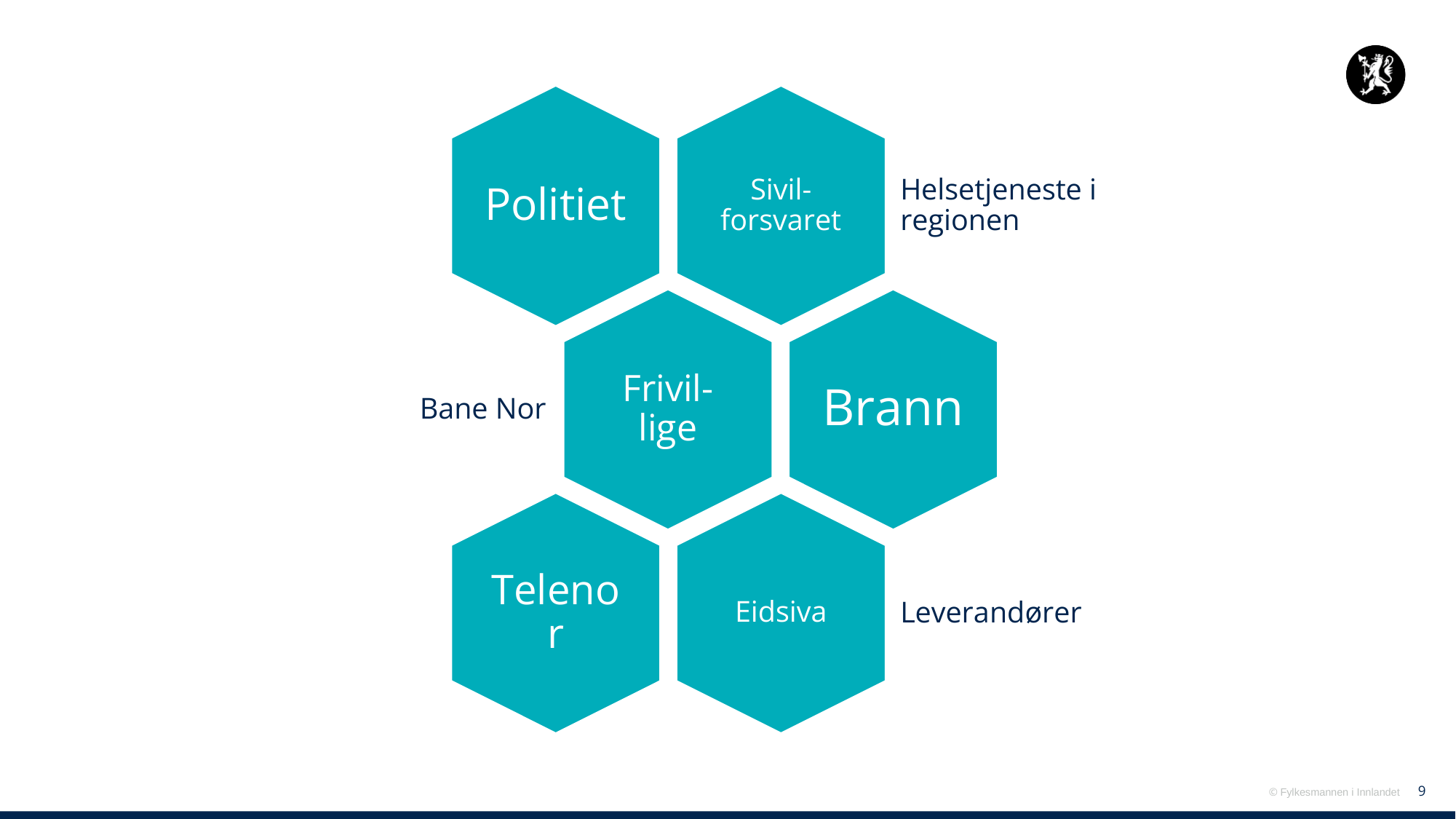

Sivil-forsvaret
Helsetjeneste i regionen
Politiet
Frivil-lige
Bane Nor
Brann
Eidsiva
Leverandører
Telenor